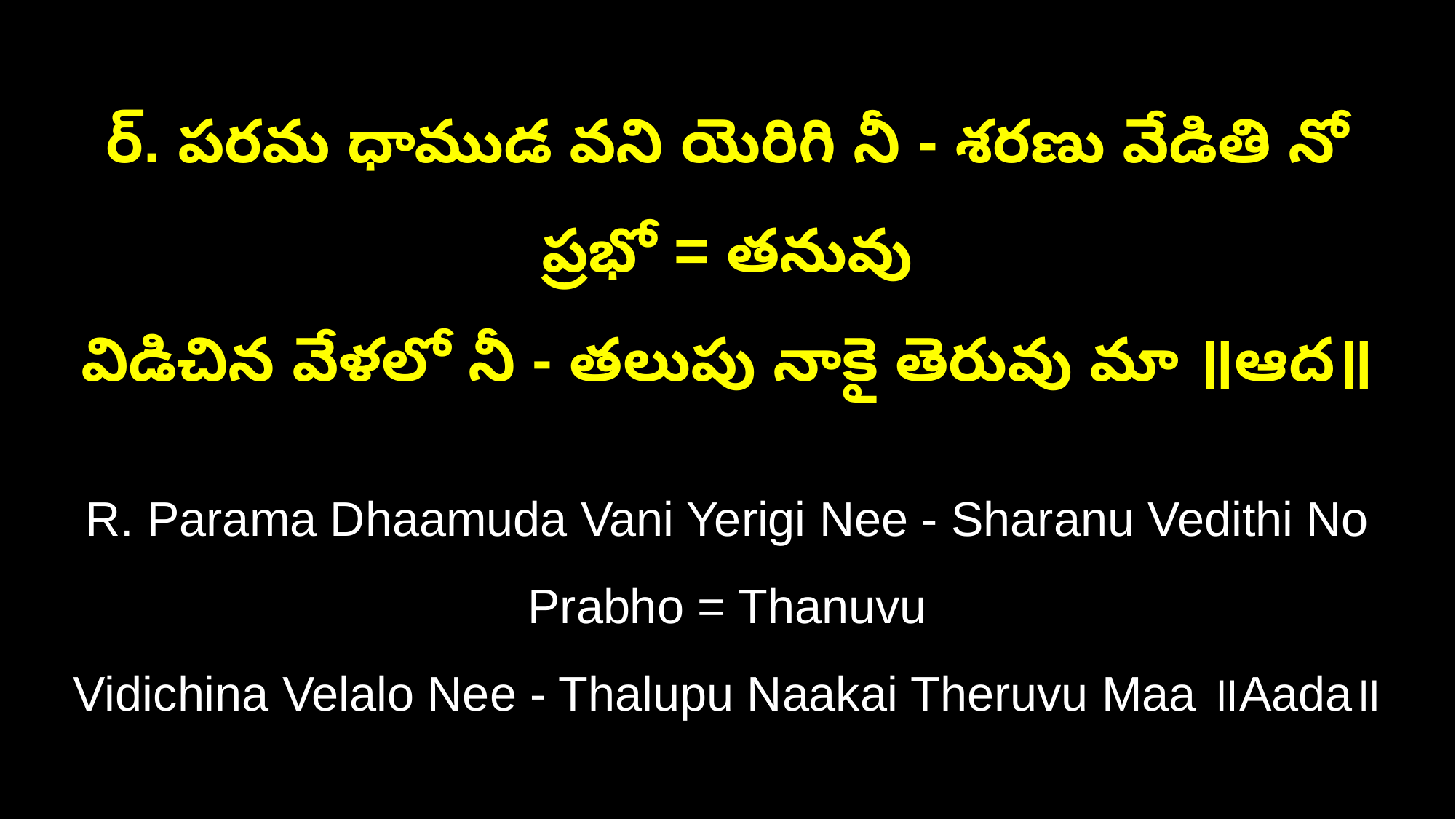

ర్‌. పరమ ధాముడ వని యెరిగి నీ - శరణు వేడితి నో ప్రభో = తనువు
విడిచిన వేళలో నీ - తలుపు నాకై తెరువు మా ॥ఆద॥
R. Parama Dhaamuda Vani Yerigi Nee - Sharanu Vedithi No Prabho = Thanuvu
Vidichina Velalo Nee - Thalupu Naakai Theruvu Maa ॥Aada॥